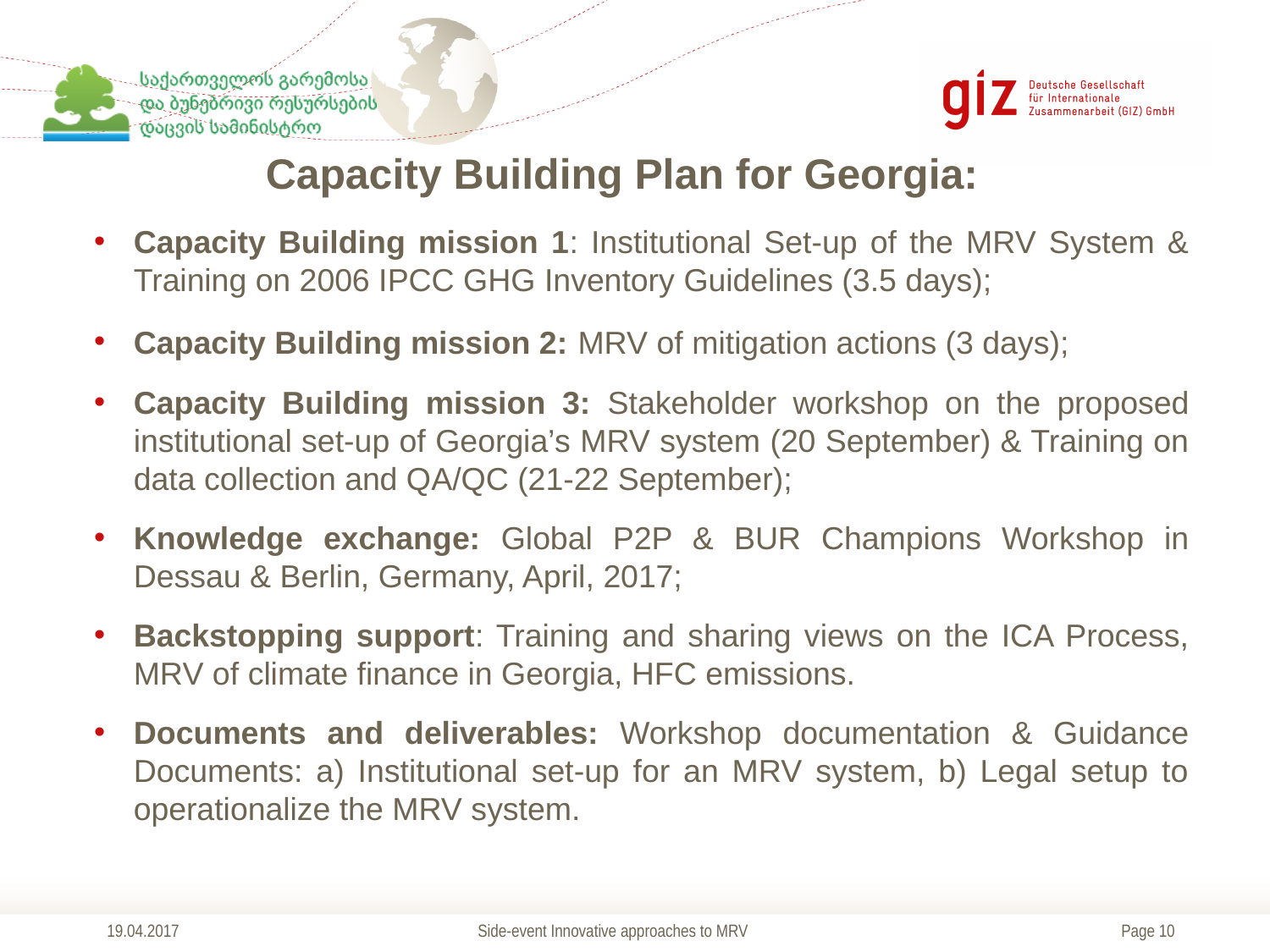

# Capacity Building Plan for Georgia:
Capacity Building mission 1: Institutional Set-up of the MRV System & Training on 2006 IPCC GHG Inventory Guidelines (3.5 days);
Capacity Building mission 2: MRV of mitigation actions (3 days);
Capacity Building mission 3: Stakeholder workshop on the proposed institutional set-up of Georgia’s MRV system (20 September) & Training on data collection and QA/QC (21-22 September);
Knowledge exchange: Global P2P & BUR Champions Workshop in Dessau & Berlin, Germany, April, 2017;
Backstopping support: Training and sharing views on the ICA Process, MRV of climate finance in Georgia, HFC emissions.
Documents and deliverables: Workshop documentation & Guidance Documents: a) Institutional set-up for an MRV system, b) Legal setup to operationalize the MRV system.
19.04.2017
Side-event Innovative approaches to MRV